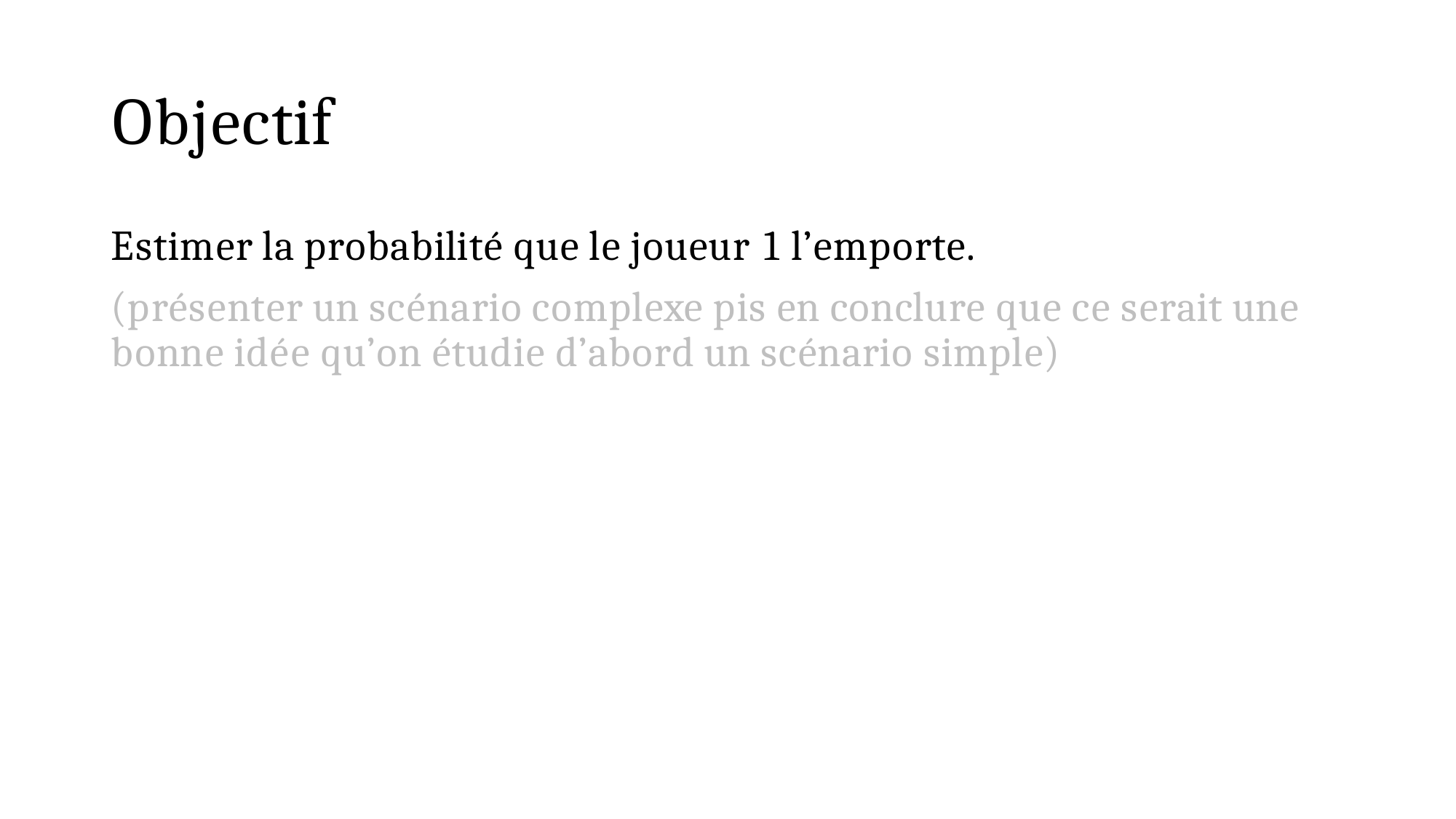

# Objectif
Estimer la probabilité que le joueur 1 l’emporte.
(présenter un scénario complexe pis en conclure que ce serait une bonne idée qu’on étudie d’abord un scénario simple)